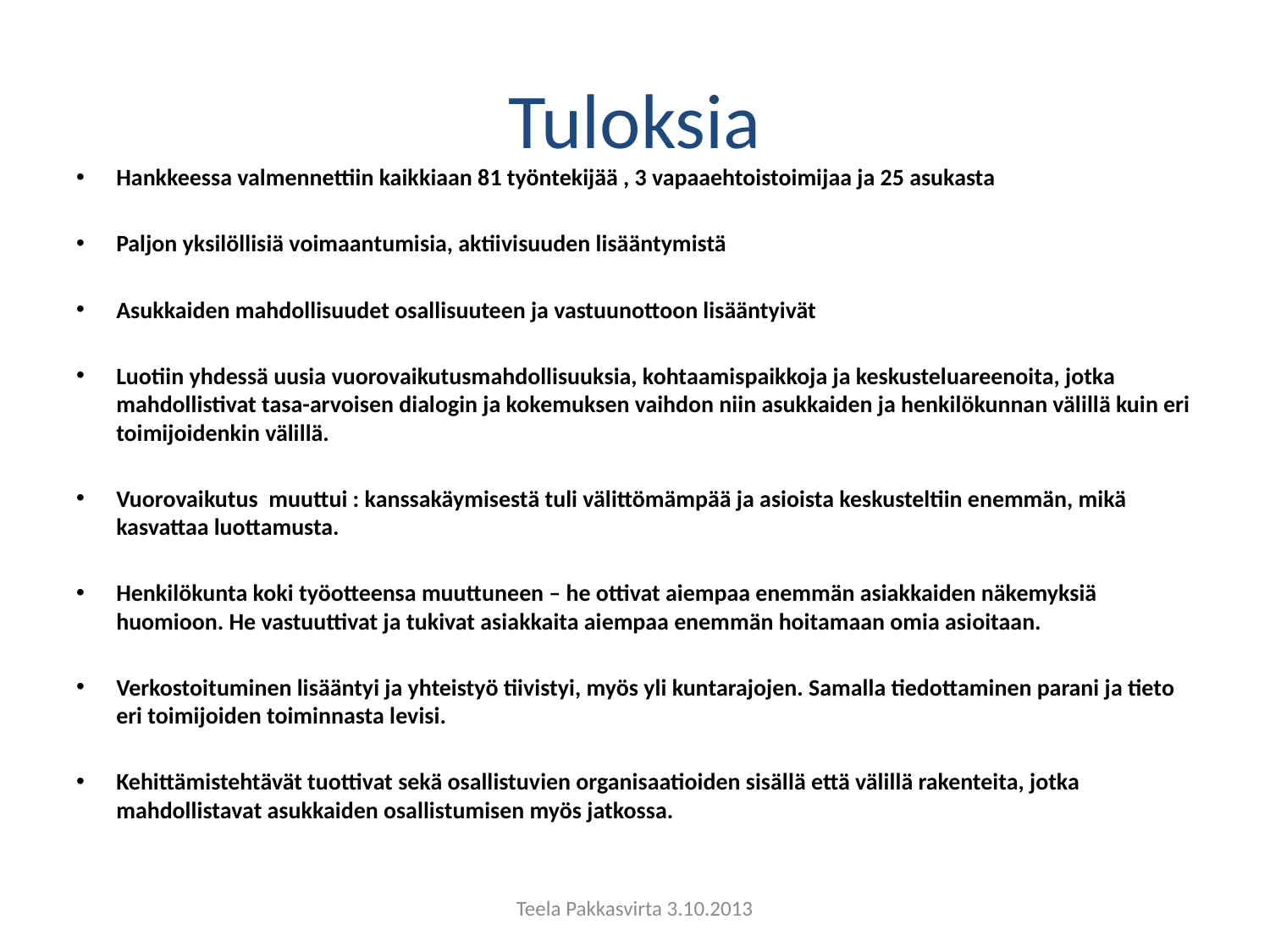

# Tuloksia
Hankkeessa valmennettiin kaikkiaan 81 työntekijää , 3 vapaaehtoistoimijaa ja 25 asukasta

Paljon yksilöllisiä voimaantumisia, aktiivisuuden lisääntymistä

Asukkaiden mahdollisuudet osallisuuteen ja vastuunottoon lisääntyivät

Luotiin yhdessä uusia vuorovaikutusmahdollisuuksia, kohtaamispaikkoja ja keskusteluareenoita, jotka mahdollistivat tasa-arvoisen dialogin ja kokemuksen vaihdon niin asukkaiden ja henkilökunnan välillä kuin eri toimijoidenkin välillä.

Vuorovaikutus  muuttui : kanssakäymisestä tuli välittömämpää ja asioista keskusteltiin enemmän, mikä kasvattaa luottamusta.

Henkilökunta koki työotteensa muuttuneen – he ottivat aiempaa enemmän asiakkaiden näkemyksiä huomioon. He vastuuttivat ja tukivat asiakkaita aiempaa enemmän hoitamaan omia asioitaan.

Verkostoituminen lisääntyi ja yhteistyö tiivistyi, myös yli kuntarajojen. Samalla tiedottaminen parani ja tieto eri toimijoiden toiminnasta levisi.

Kehittämistehtävät tuottivat sekä osallistuvien organisaatioiden sisällä että välillä rakenteita, jotka mahdollistavat asukkaiden osallistumisen myös jatkossa.

Teela Pakkasvirta 3.10.2013